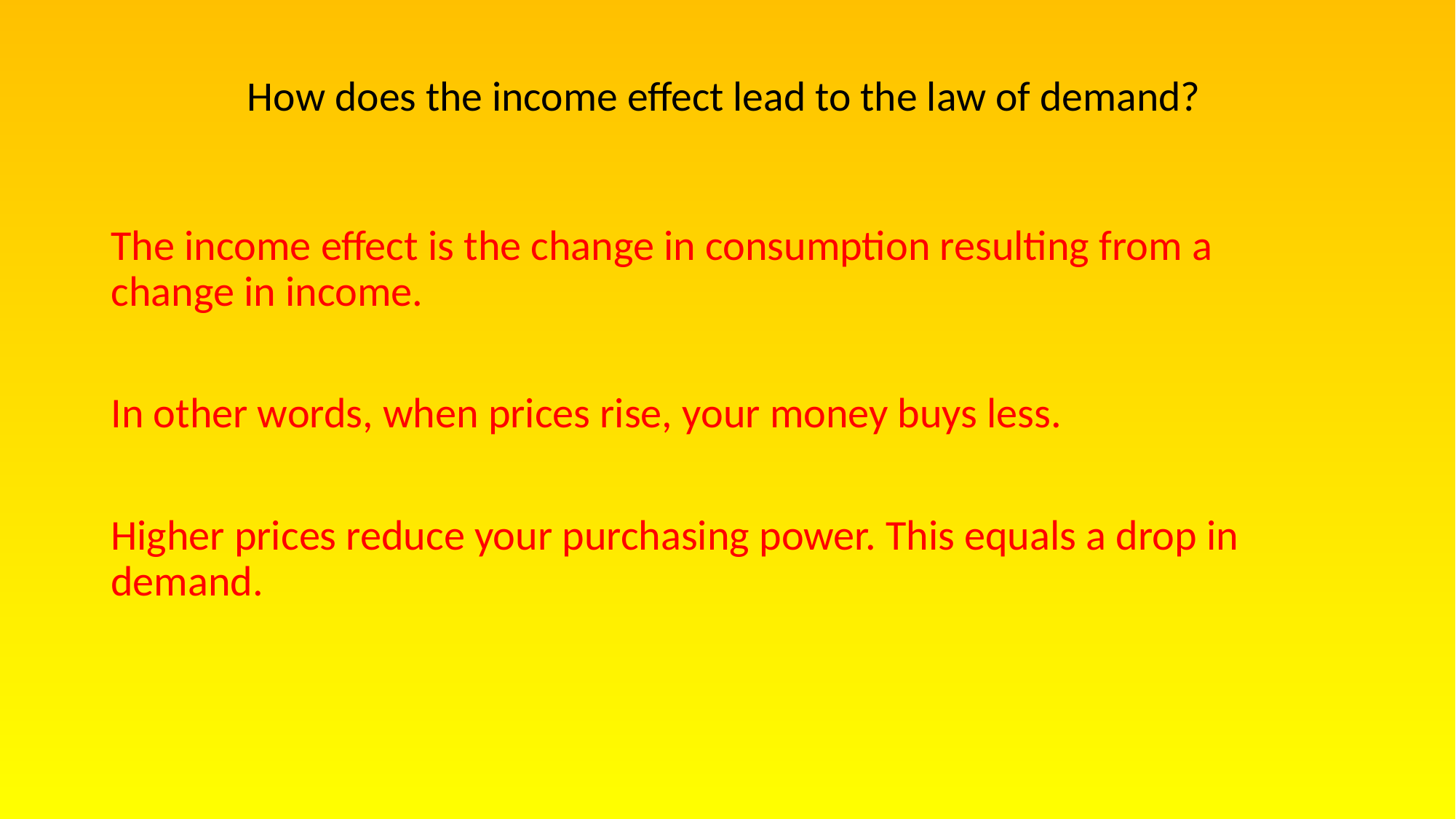

# How does the income effect lead to the law of demand?
The income effect is the change in consumption resulting from a change in income.

In other words, when prices rise, your money buys less.

Higher prices reduce your purchasing power. This equals a drop in demand.